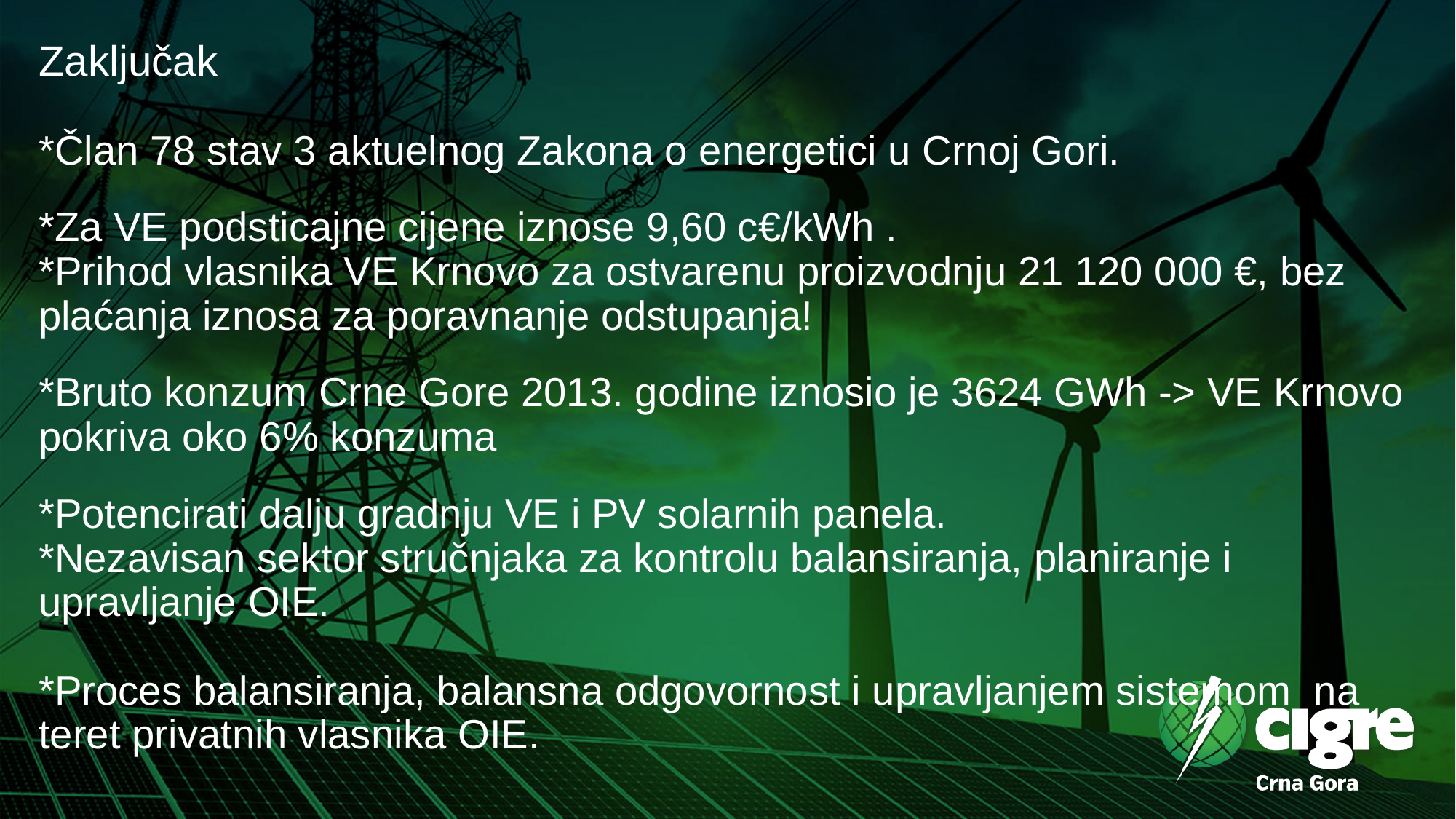

# Zaključak *Član 78 stav 3 aktuelnog Zakona o energetici u Crnoj Gori. *Za VE podsticajne cijene iznose 9,60 c€/kWh . *Prihod vlasnika VE Krnovo za ostvarenu proizvodnju 21 120 000 €, bez plaćanja iznosa za poravnanje odstupanja! *Bruto konzum Crne Gore 2013. godine iznosio je 3624 GWh -> VE Krnovo pokriva oko 6% konzuma *Potencirati dalju gradnju VE i PV solarnih panela. *Nezavisan sektor stručnjaka za kontrolu balansiranja, planiranje i upravljanje OIE. *Proces balansiranja, balansna odgovornost i upravljanjem sistemom  na teret privatnih vlasnika OIE.